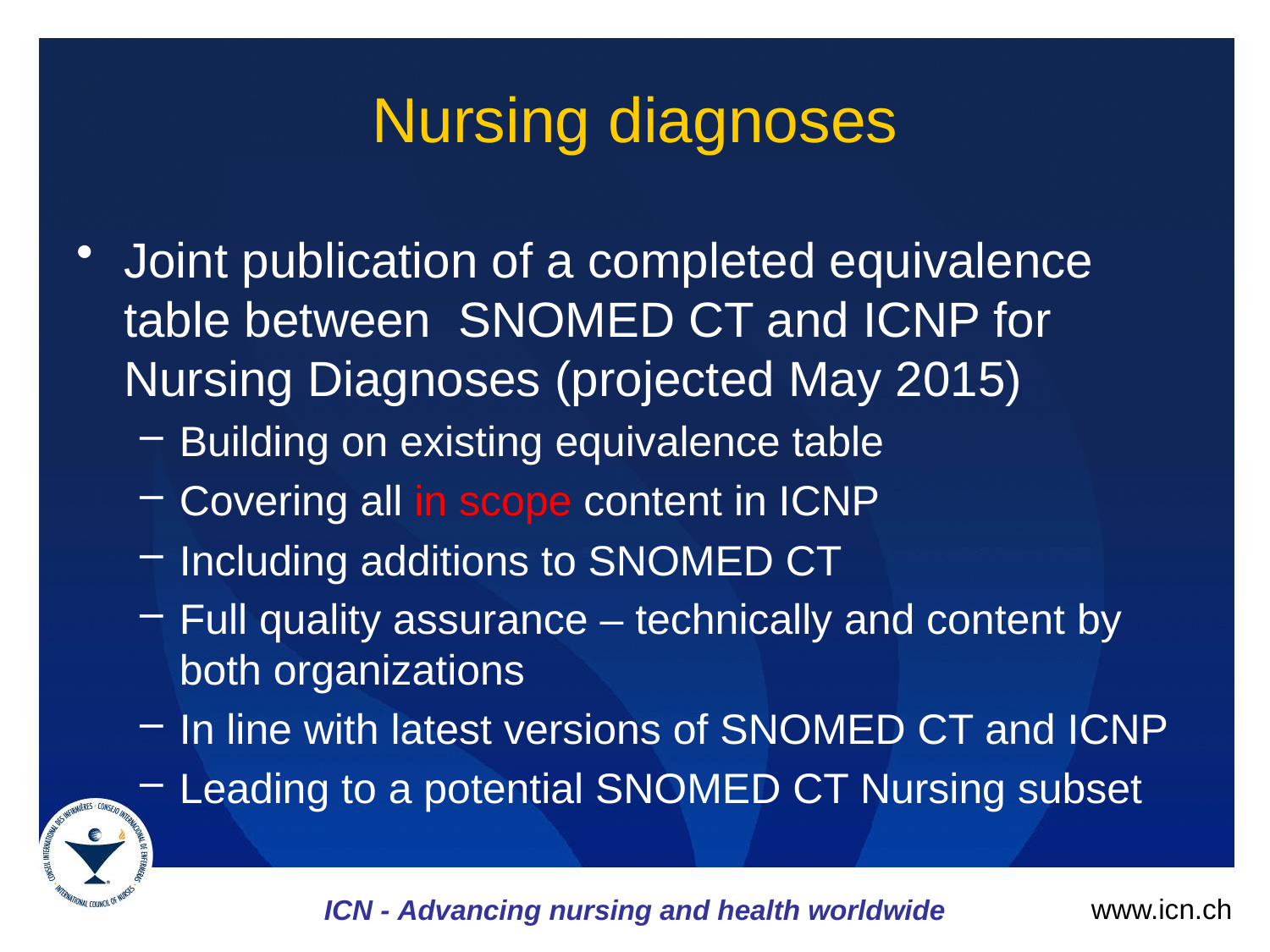

# Nursing diagnoses
Joint publication of a completed equivalence table between  SNOMED CT and ICNP for Nursing Diagnoses (projected May 2015)
Building on existing equivalence table
Covering all in scope content in ICNP
Including additions to SNOMED CT
Full quality assurance – technically and content by both organizations
In line with latest versions of SNOMED CT and ICNP
Leading to a potential SNOMED CT Nursing subset